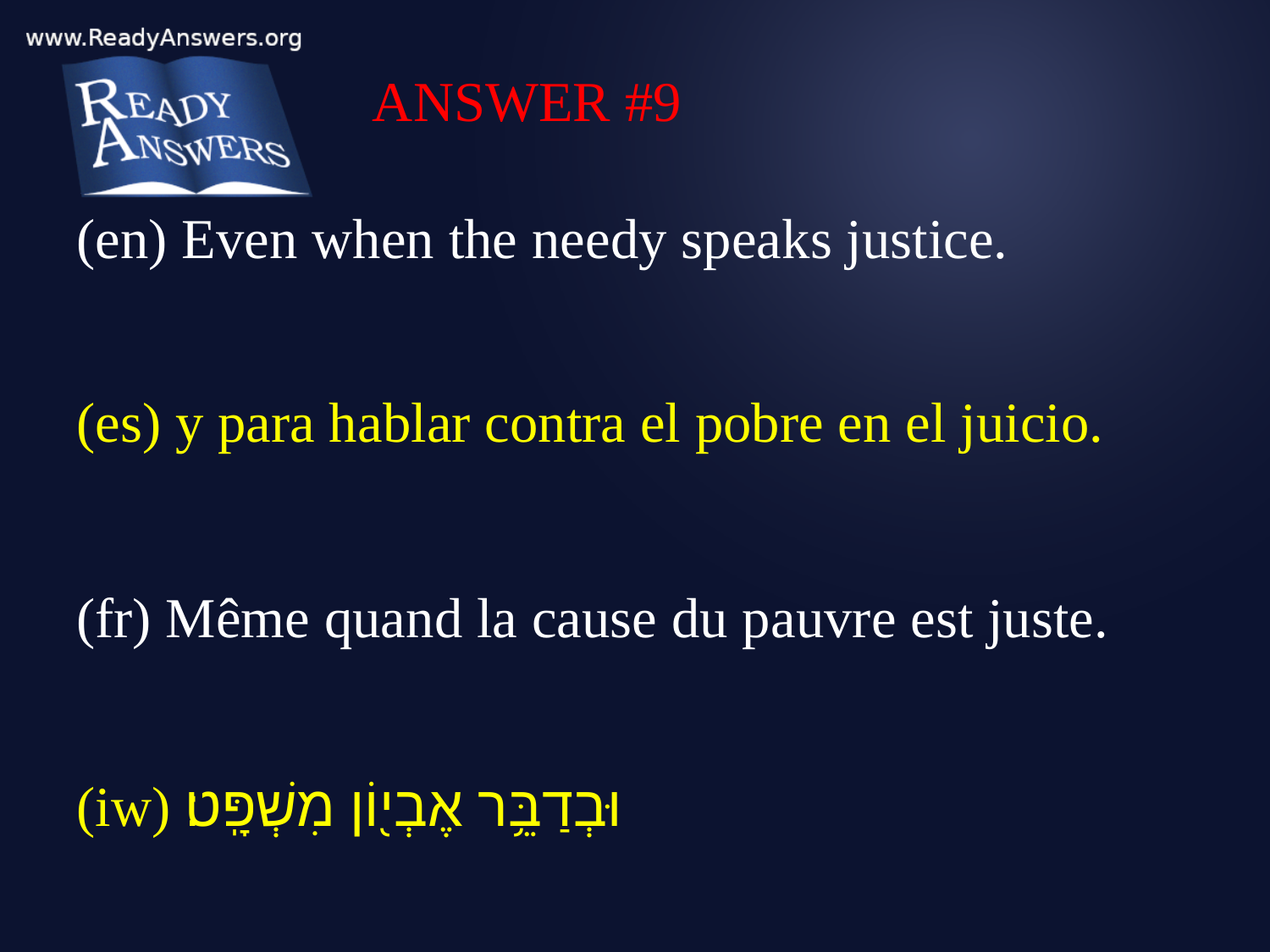

ANSWER #9
(en) Even when the needy speaks justice.
(es) y para hablar contra el pobre en el juicio.
(fr) Même quand la cause du pauvre est juste.
(iw) וּבְדַבֵּ֥ר אֶבְי֖וֹן מִשְׁפָּֽט׃